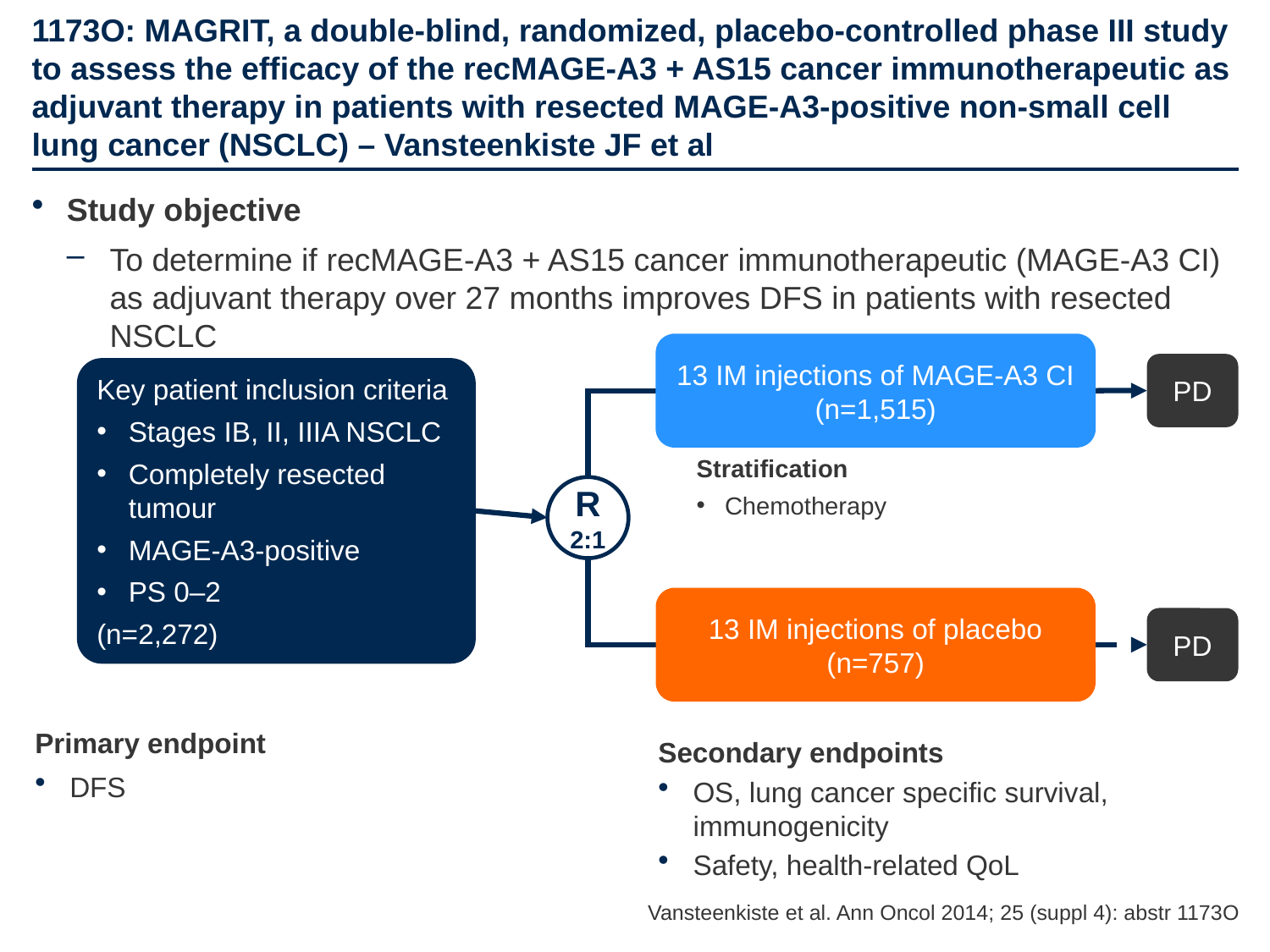

# 1173O: MAGRIT, a double-blind, randomized, placebo-controlled phase III study to assess the efficacy of the recMAGE-A3 + AS15 cancer immunotherapeutic as adjuvant therapy in patients with resected MAGE-A3-positive non-small cell lung cancer (NSCLC) – Vansteenkiste JF et al
Study objective
To determine if recMAGE-A3 + AS15 cancer immunotherapeutic (MAGE-A3 CI) as adjuvant therapy over 27 months improves DFS in patients with resected NSCLC
13 IM injections of MAGE-A3 CI
(n=1,515)
PD
Key patient inclusion criteria
Stages IB, II, IIIA NSCLC
Completely resected tumour
MAGE-A3-positive
PS 0–2
(n=2,272)
Stratification
Chemotherapy
R
2:1
13 IM injections of placebo
(n=757)
PD
Primary endpoint
DFS

Secondary endpoints
OS, lung cancer specific survival, immunogenicity
Safety, health-related QoL
Vansteenkiste et al. Ann Oncol 2014; 25 (suppl 4): abstr 1173O